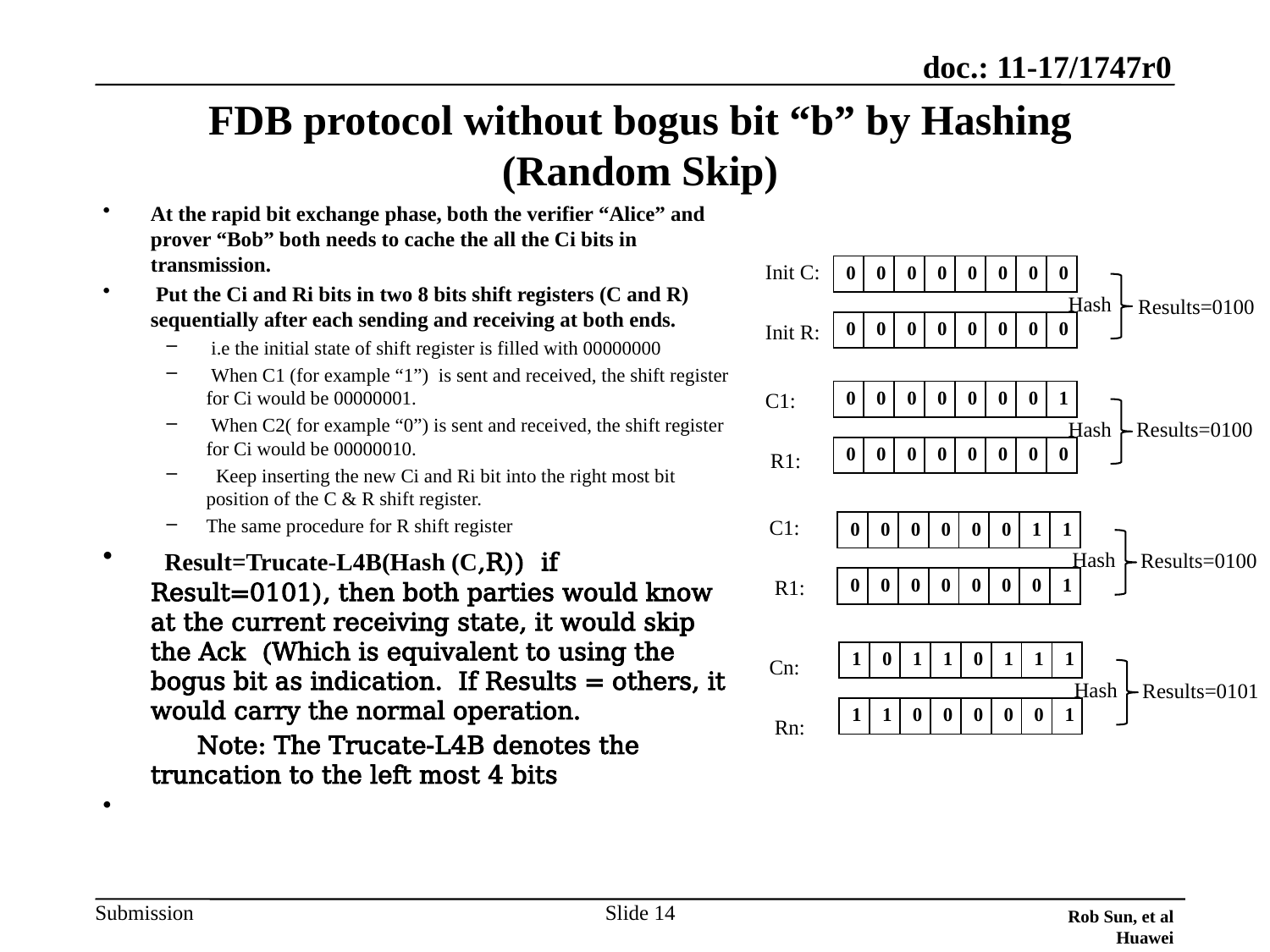

Rob Sun, et al Huawei
# FDB protocol without bogus bit “b” by Hashing (Random Skip)
At the rapid bit exchange phase, both the verifier “Alice” and prover “Bob” both needs to cache the all the Ci bits in transmission.
 Put the Ci and Ri bits in two 8 bits shift registers (C and R) sequentially after each sending and receiving at both ends.
 i.e the initial state of shift register is filled with 00000000
 When C1 (for example “1”)  is sent and received, the shift register for Ci would be 00000001.
 When C2( for example “0”) is sent and received, the shift register for Ci would be 00000010.
  Keep inserting the new Ci and Ri bit into the right most bit position of the C & R shift register.
The same procedure for R shift register
  Result=Trucate-L4B(Hash (C,R))  if Result=0101), then both parties would know at the current receiving state, it would skip the Ack  (Which is equivalent to using the bogus bit as indication.  If Results = others, it would carry the normal operation.
            Note: The Trucate-L4B denotes the truncation to the left most 4 bits

Init C:
| 0 | 0 | 0 | 0 | 0 | 0 | 0 | 0 |
| --- | --- | --- | --- | --- | --- | --- | --- |

Hash
Results=0100
| 0 | 0 | 0 | 0 | 0 | 0 | 0 | 0 |
| --- | --- | --- | --- | --- | --- | --- | --- |
Init R:
C1:
| 0 | 0 | 0 | 0 | 0 | 0 | 0 | 1 |
| --- | --- | --- | --- | --- | --- | --- | --- |

Hash
Results=0100
| 0 | 0 | 0 | 0 | 0 | 0 | 0 | 0 |
| --- | --- | --- | --- | --- | --- | --- | --- |
 R1:
C1:
| 0 | 0 | 0 | 0 | 0 | 0 | 1 | 1 |
| --- | --- | --- | --- | --- | --- | --- | --- |

Hash
Results=0100
 R1:
| 0 | 0 | 0 | 0 | 0 | 0 | 0 | 1 |
| --- | --- | --- | --- | --- | --- | --- | --- |
| 1 | 0 | 1 | 1 | 0 | 1 | 1 | 1 |
| --- | --- | --- | --- | --- | --- | --- | --- |
Cn:

Hash
Results=0101
| 1 | 1 | 0 | 0 | 0 | 0 | 0 | 1 |
| --- | --- | --- | --- | --- | --- | --- | --- |
 Rn:
Slide 14